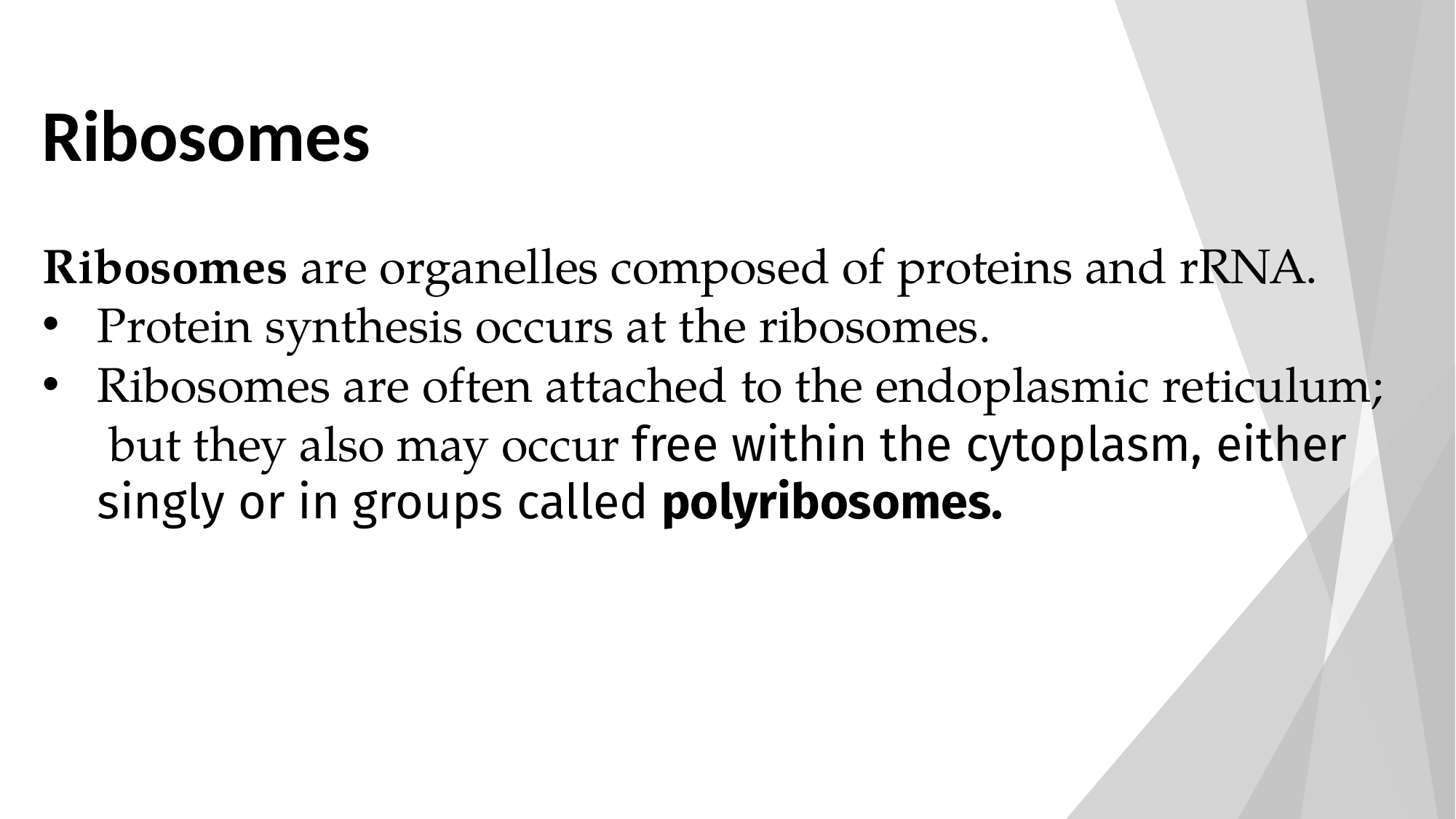

# Ribosomes
Ribosomes are organelles composed of proteins and rRNA.
Protein synthesis occurs at the ribosomes.
Ribosomes are often attached to the endoplasmic reticulum;  but they also may occur free within the cytoplasm, either
singly or in groups called polyribosomes.